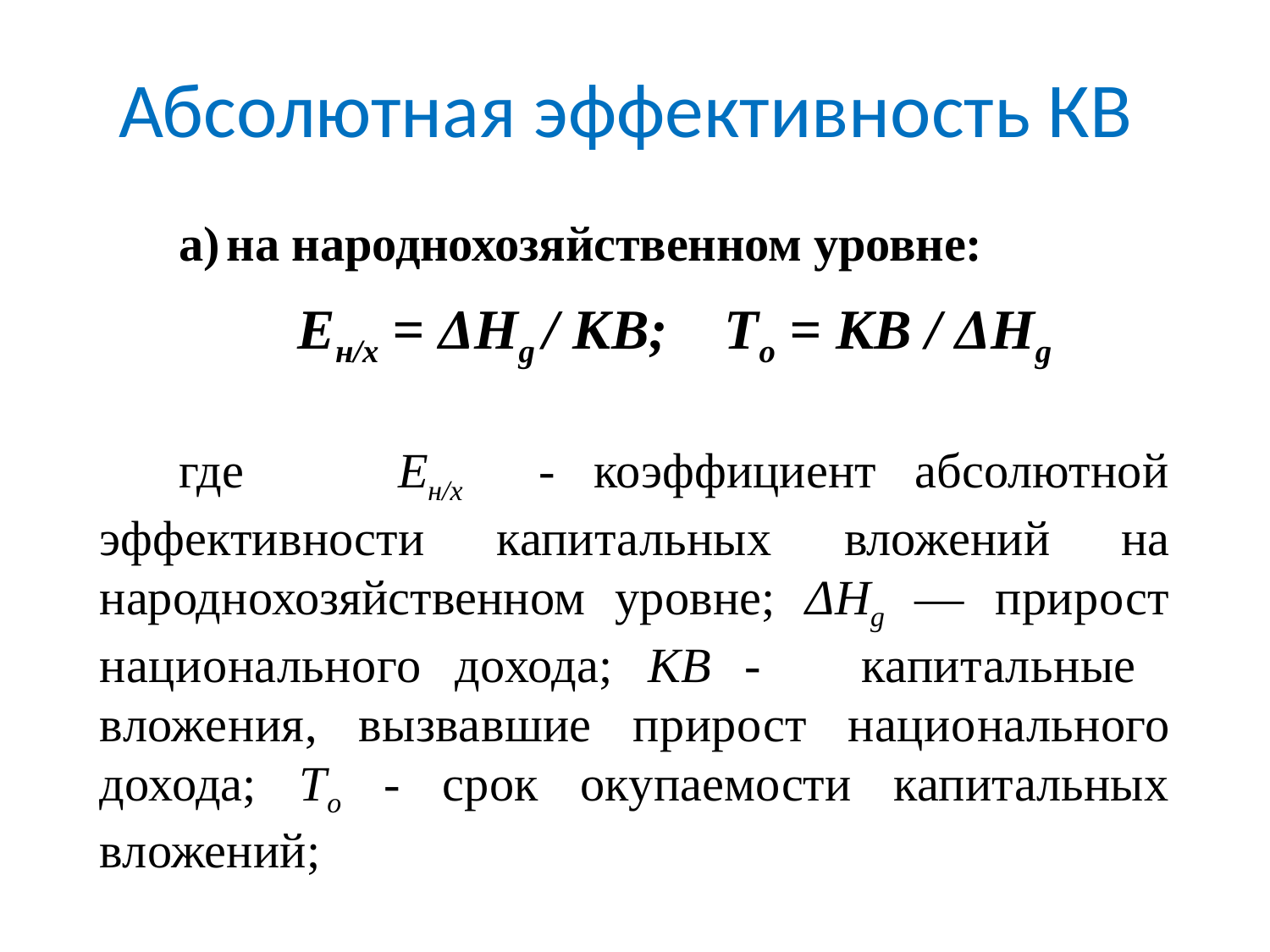

# Абсолютная эффективность КВ
а)	на народнохозяйственном уровне:
Ен/х = ΔНg / КВ;    То = КВ / ΔНg

где    Ен/х  - коэффициент абсолютной эффективности капитальных вложений на народнохозяйственном уровне; ΔНg — прирост национального дохода; КВ -   капитальные  вложения,  вызвавшие  прирост  нацио­нального дохода; То - срок окупаемости капитальных вложений;